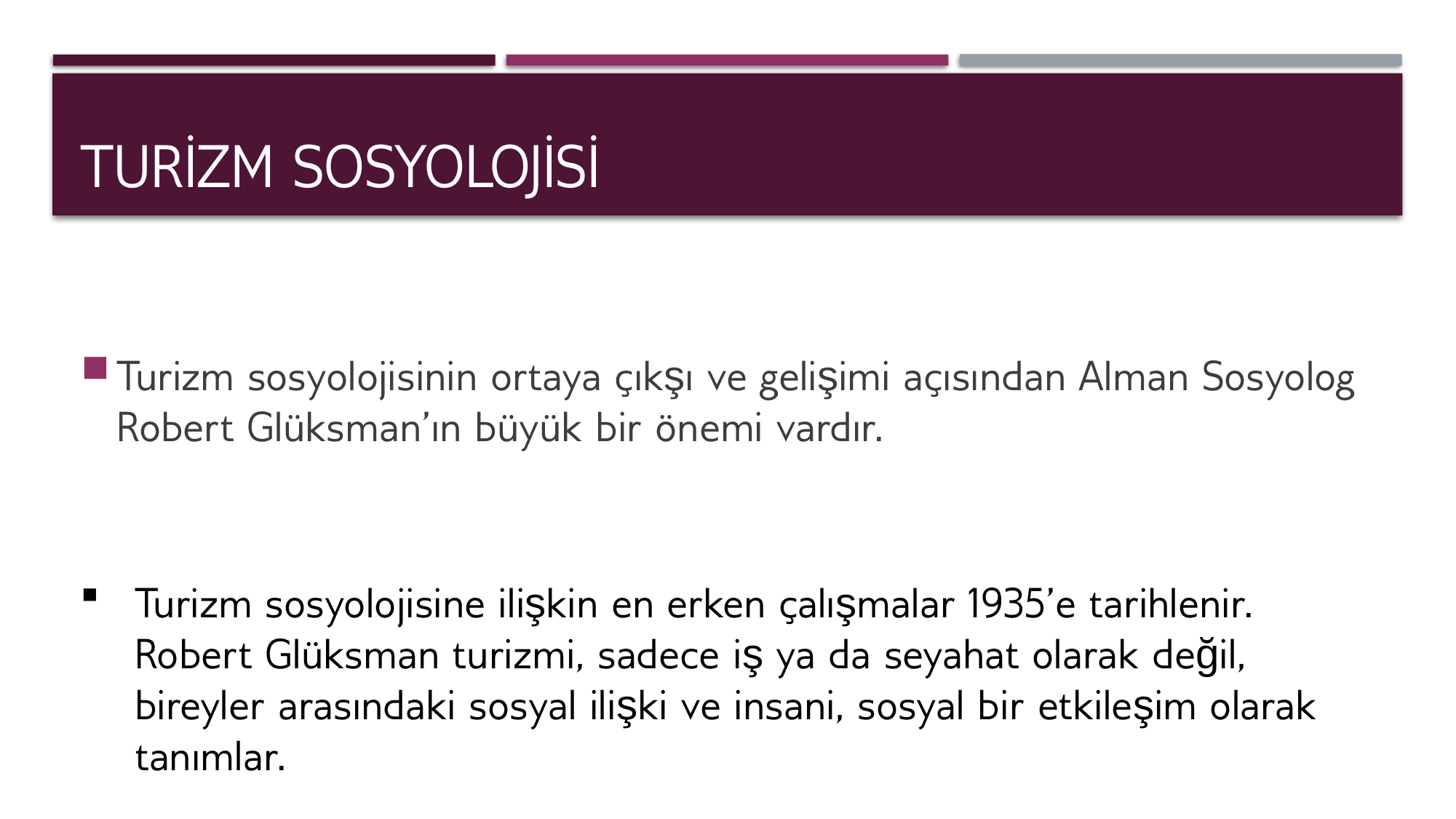

# TURiZM SOSYOLOjisi
Turizm sosyolojisinin ortaya çıkşı ve gelişimi açısından Alman Sosyolog Robert Glüksman’ın büyük bir önemi vardır.
Turizm sosyolojisine ilişkin en erken çalışmalar 1935’e tarihlenir. Robert Glüksman turizmi, sadece iş ya da seyahat olarak değil, bireyler arasındaki sosyal ilişki ve insani, sosyal bir etkileşim olarak tanımlar.